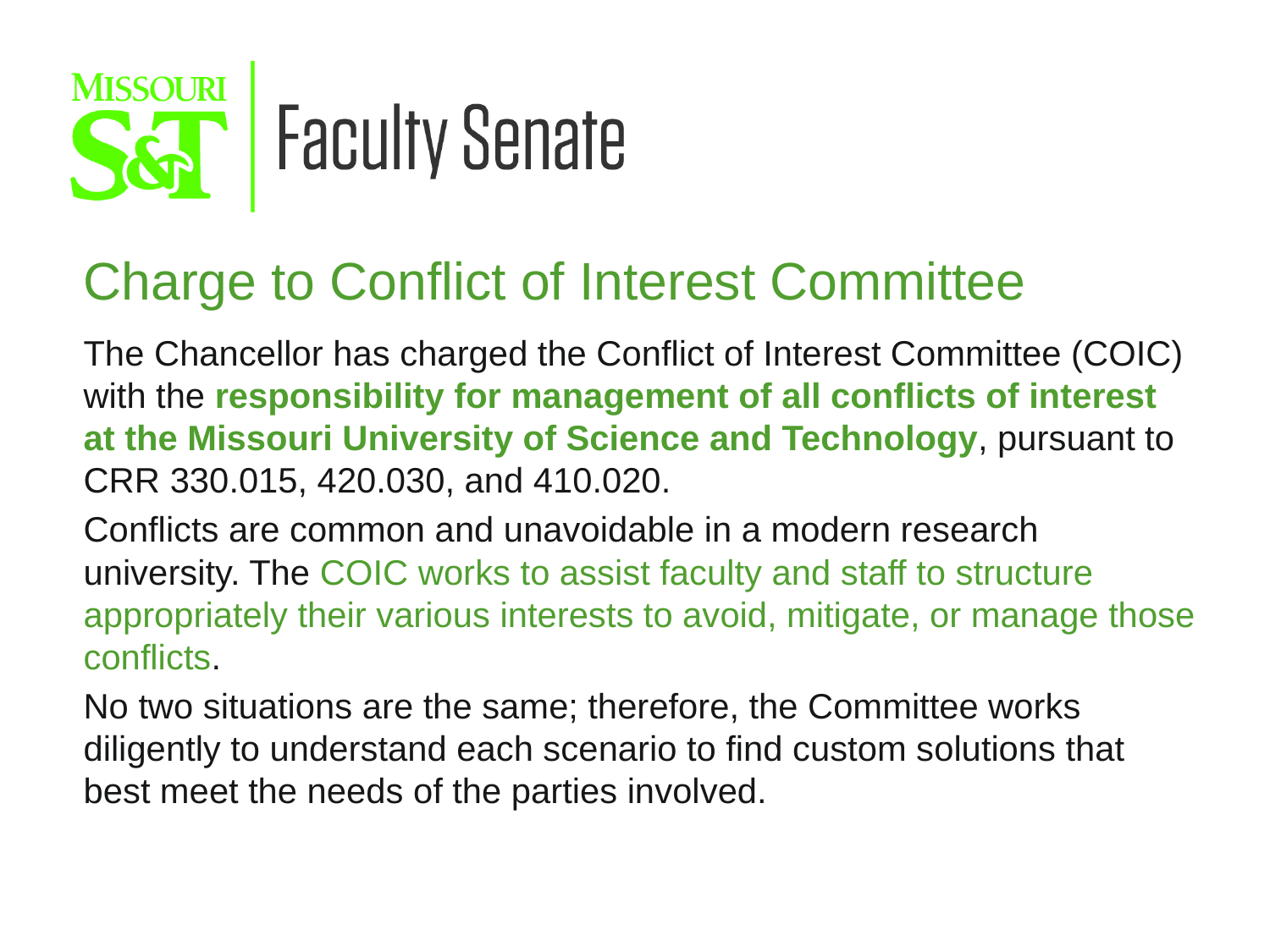

Charge to Conflict of Interest Committee
The Chancellor has charged the Conflict of Interest Committee (COIC) with the responsibility for management of all conflicts of interest at the Missouri University of Science and Technology, pursuant to CRR 330.015, 420.030, and 410.020.
Conflicts are common and unavoidable in a modern research university. The COIC works to assist faculty and staff to structure appropriately their various interests to avoid, mitigate, or manage those conflicts.
No two situations are the same; therefore, the Committee works diligently to understand each scenario to find custom solutions that best meet the needs of the parties involved.